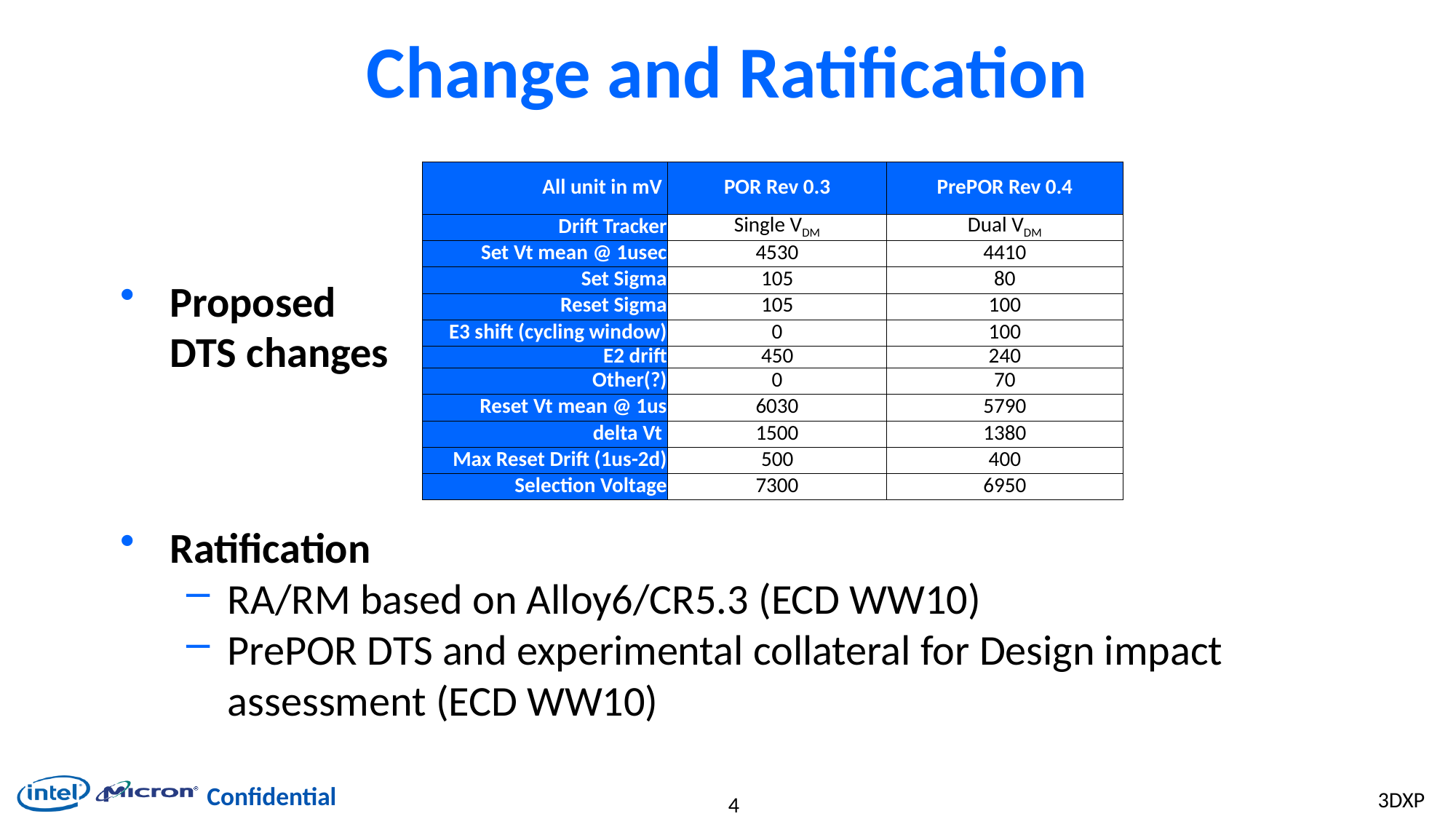

# Change and Ratification

Proposed
DTS changes

Ratification
RA/RM based on Alloy6/CR5.3 (ECD WW10)
PrePOR DTS and experimental collateral for Design impact assessment (ECD WW10)

| All unit in mV | POR Rev 0.3 | PrePOR Rev 0.4 |
| --- | --- | --- |
| Drift Tracker | Single VDM | Dual VDM |
| Set Vt mean @ 1usec | 4530 | 4410 |
| Set Sigma | 105 | 80 |
| Reset Sigma | 105 | 100 |
| E3 shift (cycling window) | 0 | 100 |
| E2 drift | 450 | 240 |
| Other(?) | 0 | 70 |
| Reset Vt mean @ 1us | 6030 | 5790 |
| delta Vt | 1500 | 1380 |
| Max Reset Drift (1us-2d) | 500 | 400 |
| Selection Voltage | 7300 | 6950 |